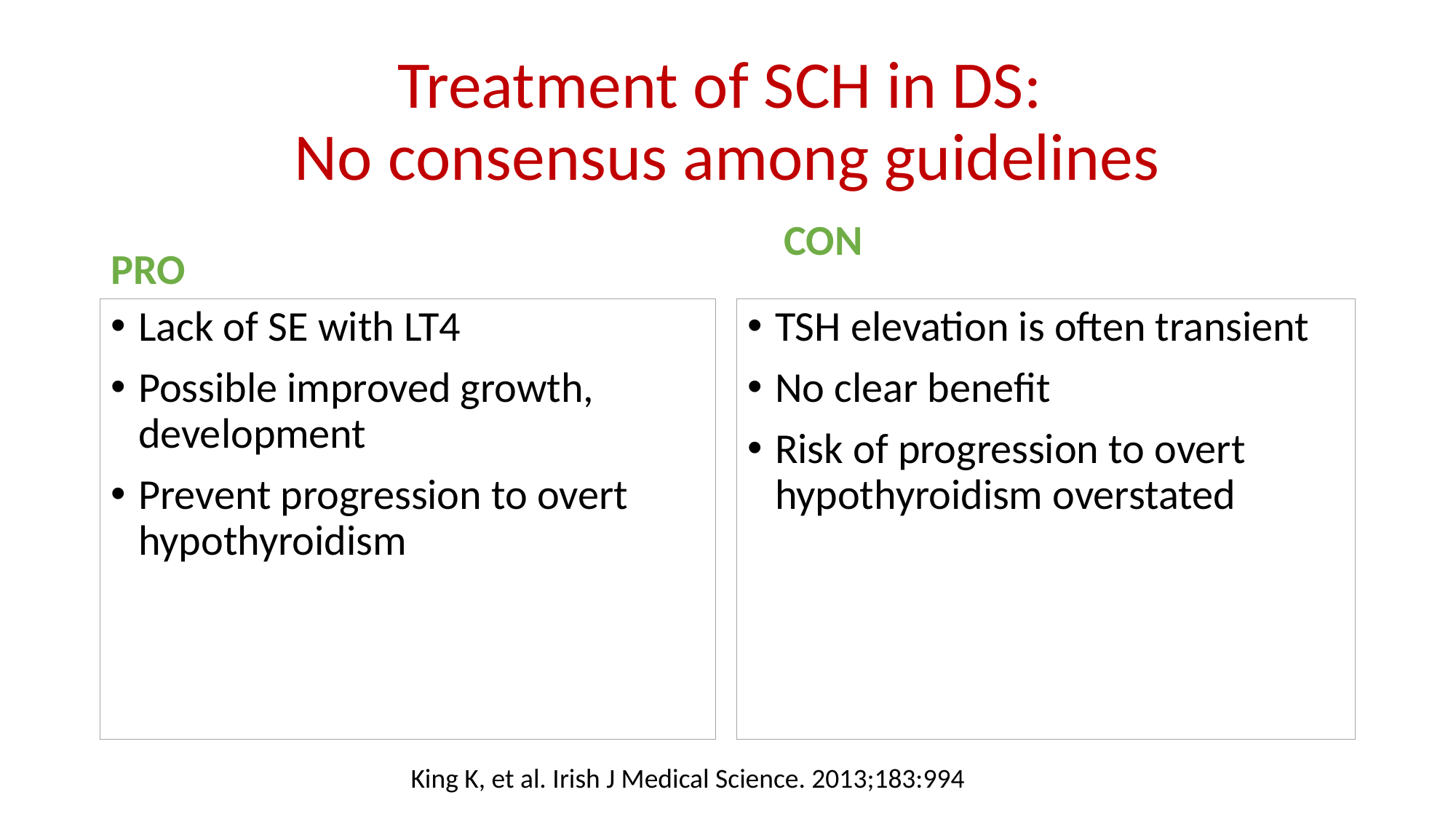

# Treatment of SCH in DS: No consensus among guidelines
CON
PRO
Lack of SE with LT4
Possible improved growth, development
Prevent progression to overt hypothyroidism
TSH elevation is often transient
No clear benefit
Risk of progression to overt hypothyroidism overstated
King K, et al. Irish J Medical Science. 2013;183:994